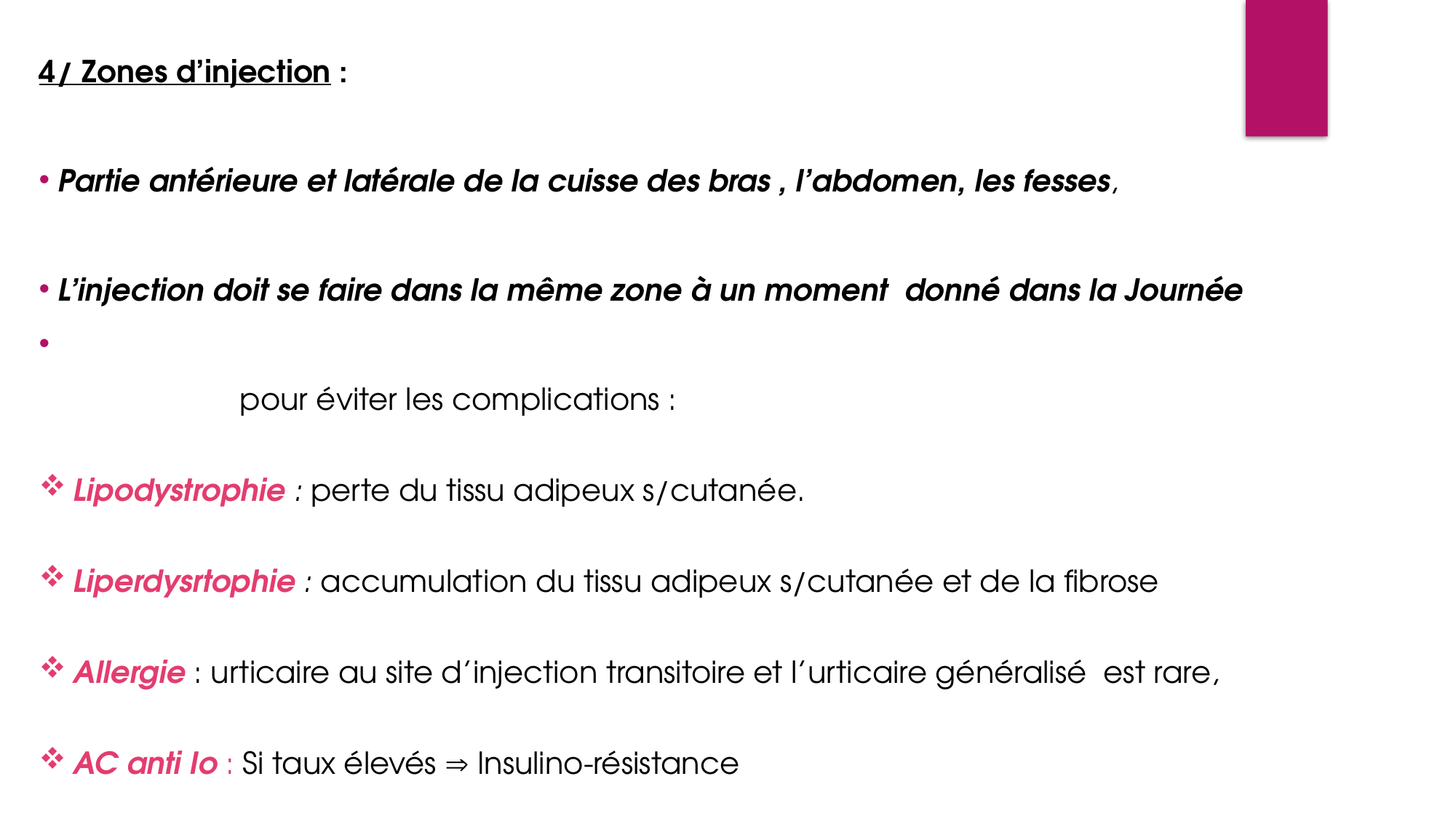

4/ Zones d’injection :

 Partie antérieure et latérale de la cuisse des bras , l’abdomen, les fesses,

 L’injection doit se faire dans la même zone à un moment  donné dans la Journée

                        pour éviter les complications :
Lipodystrophie : perte du tissu adipeux s/cutanée.
Liperdysrtophie : accumulation du tissu adipeux s/cutanée et de la fibrose
Allergie : urticaire au site d’injection transitoire et l’urticaire généralisé  est rare,
AC anti Io : Si taux élevés ⇒ Insulino-résistance